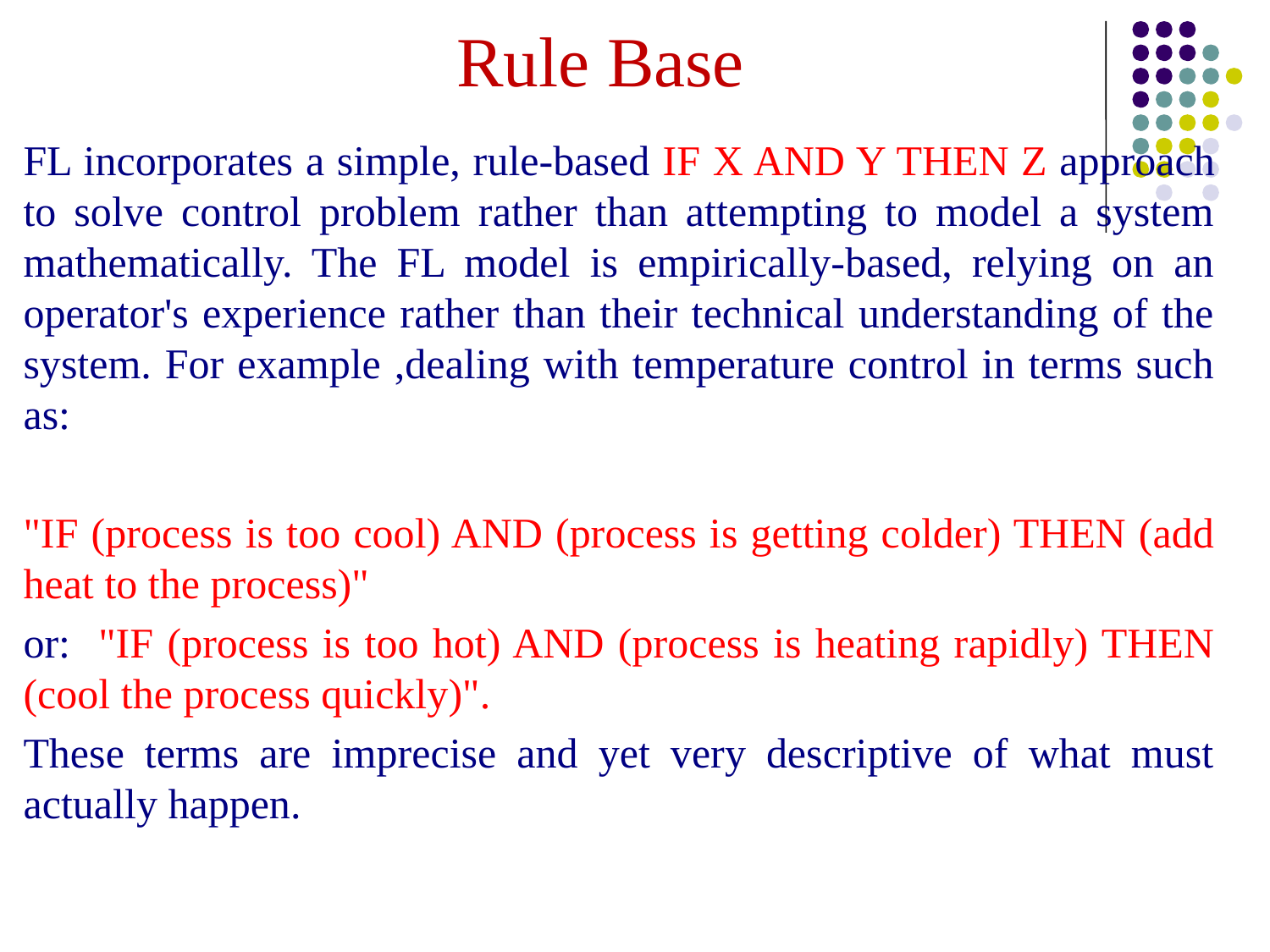

# Rule Base
FL incorporates a simple, rule-based IF X AND Y THEN Z approach to solve control problem rather than attempting to model a system mathematically. The FL model is empirically-based, relying on an operator's experience rather than their technical understanding of the system. For example ,dealing with temperature control in terms such as:

"IF (process is too cool) AND (process is getting colder) THEN (add heat to the process)"
or:  "IF (process is too hot) AND (process is heating rapidly) THEN (cool the process quickly)".
These terms are imprecise and yet very descriptive of what must actually happen.